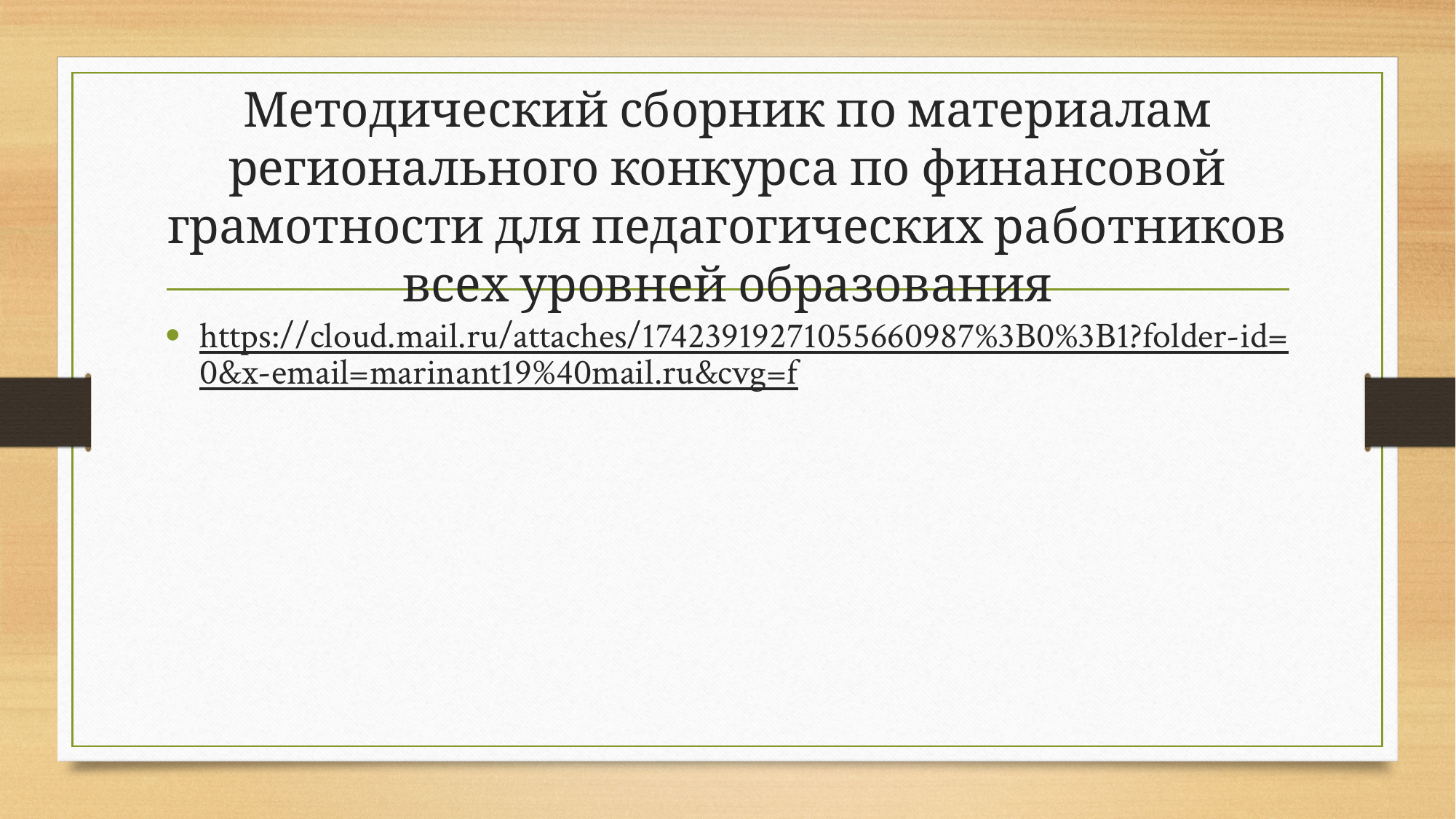

# Методический сборник по материалам регионального конкурса по финансовой грамотности для педагогических работников всех уровней образования
https://cloud.mail.ru/attaches/17423919271055660987%3B0%3B1?folder-id=0&x-email=marinant19%40mail.ru&cvg=f